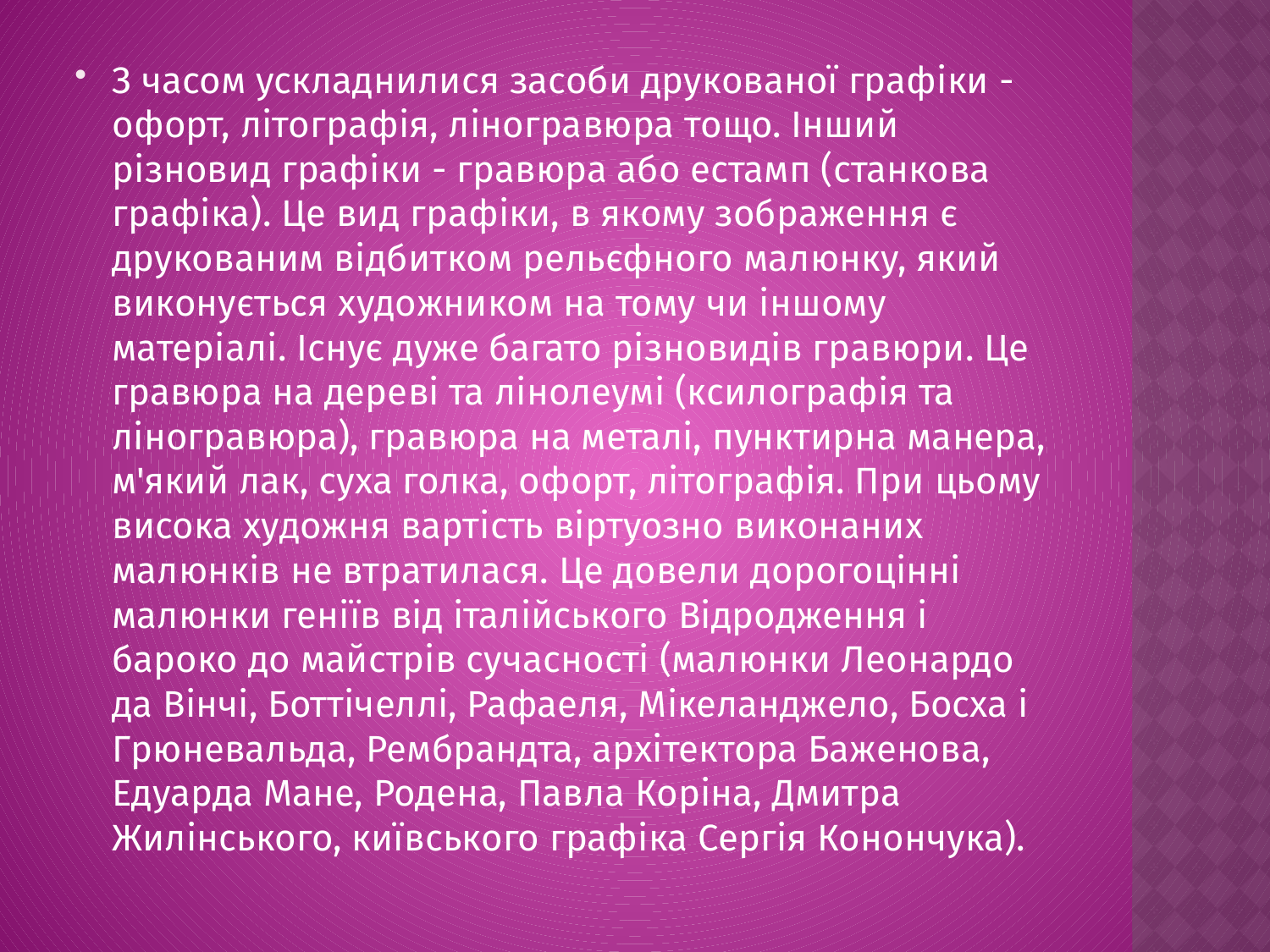

#
З часом ускладнилися засоби друкованої графіки - офорт, літографія, ліногравюра тощо. Інший різновид графіки - гравюра або естамп (станкова графіка). Це вид графіки, в якому зображення є друкованим відбитком рельєфного малюнку, який виконується художником на тому чи іншому матеріалі. Існує дуже багато різновидів гравюри. Це гравюра на дереві та лінолеумі (ксилографія та ліногравюра), гравюра на металі, пунктирна манера, м'який лак, суха голка, офорт, літографія. При цьому висока художня вартість віртуозно виконаних малюнків не втратилася. Це довели дорогоцінні малюнки геніїв від італійського Відродження і бароко до майстрів сучасності (малюнки Леонардо да Вінчі, Боттічеллі, Рафаеля, Мікеланджело, Босха і Грюневальда, Рембрандта, архітектора Баженова, Едуарда Мане, Родена, Павла Коріна, Дмитра Жилінського, київського графіка Сергія Конончука).